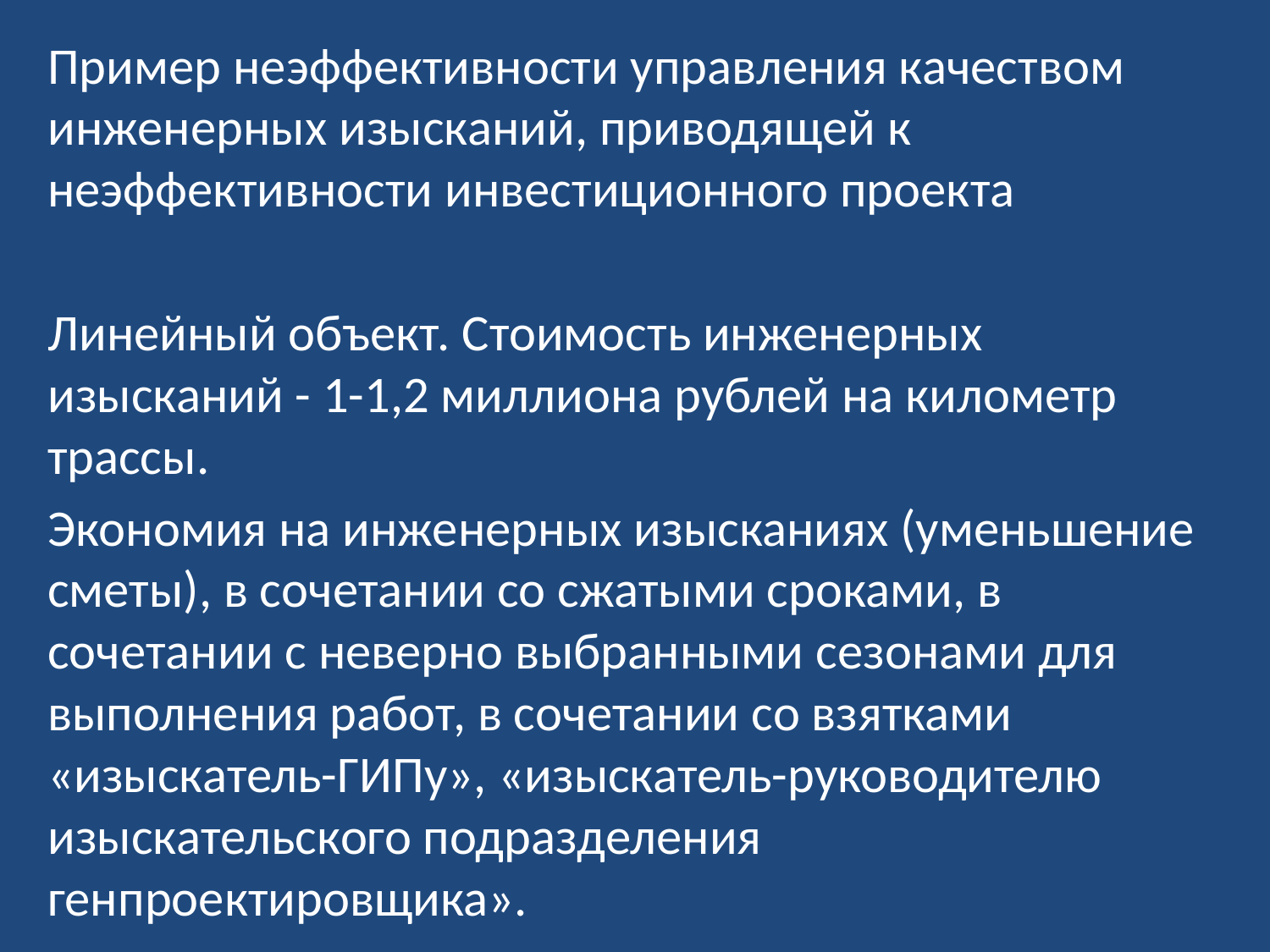

Пример неэффективности управления качеством инженерных изысканий, приводящей к неэффективности инвестиционного проекта

Линейный объект. Стоимость инженерных изысканий - 1-1,2 миллиона рублей на километр трассы.
Экономия на инженерных изысканиях (уменьшение сметы), в сочетании со сжатыми сроками, в сочетании с неверно выбранными сезонами для выполнения работ, в сочетании со взятками «изыскатель-ГИПу», «изыскатель-руководителю изыскательского подразделения генпроектировщика».